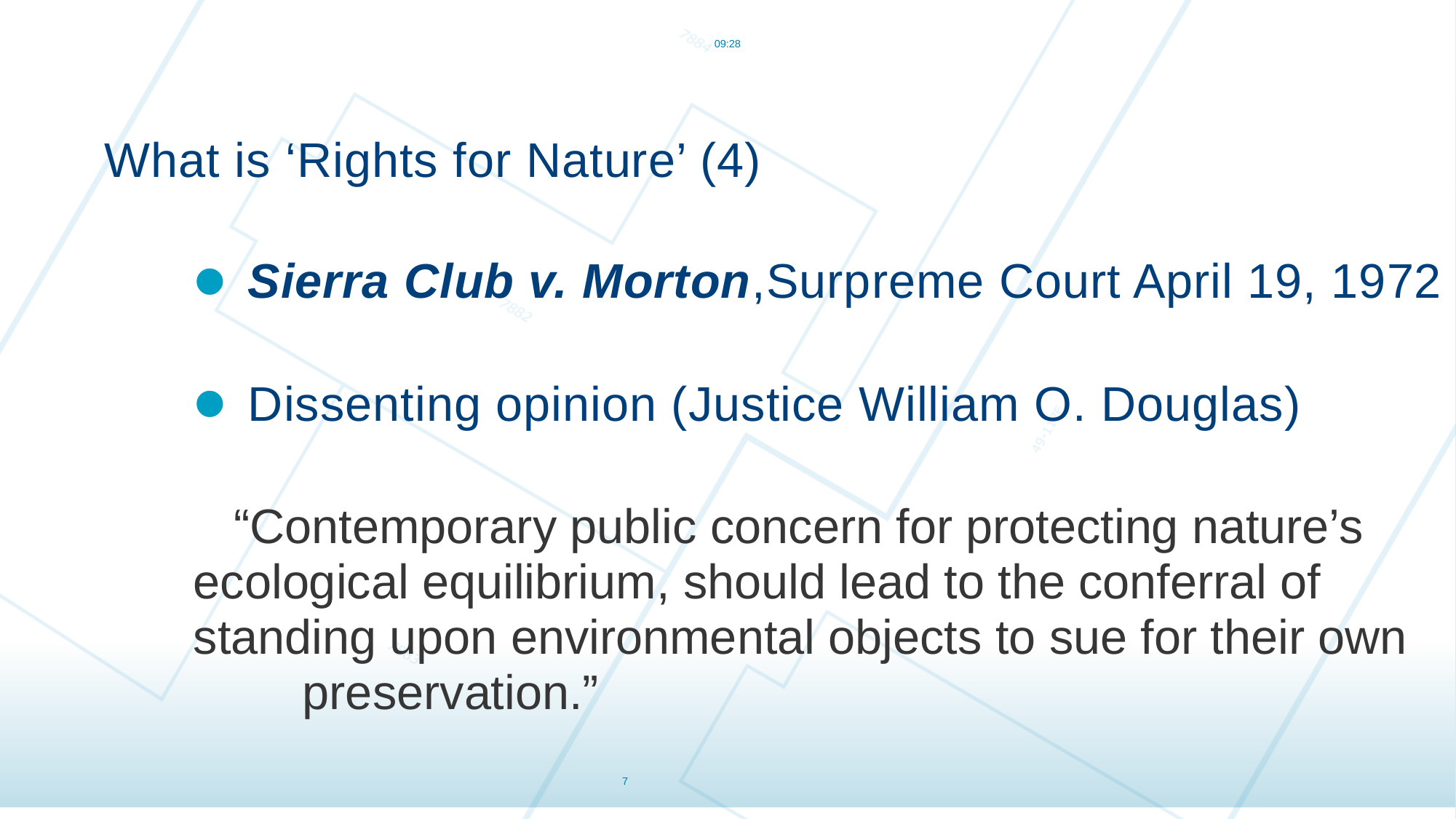

09:28

What is ‘Rights for Nature’ (4)
Sierra Club v. Morton,Surpreme Court April 19, 1972

Dissenting opinion (Justice William O. Douglas)

   “Contemporary public concern for protecting nature’s 	ecological equilibrium, should lead to the conferral of 	standing upon environmental objects to sue for their own 	preservation.”

7